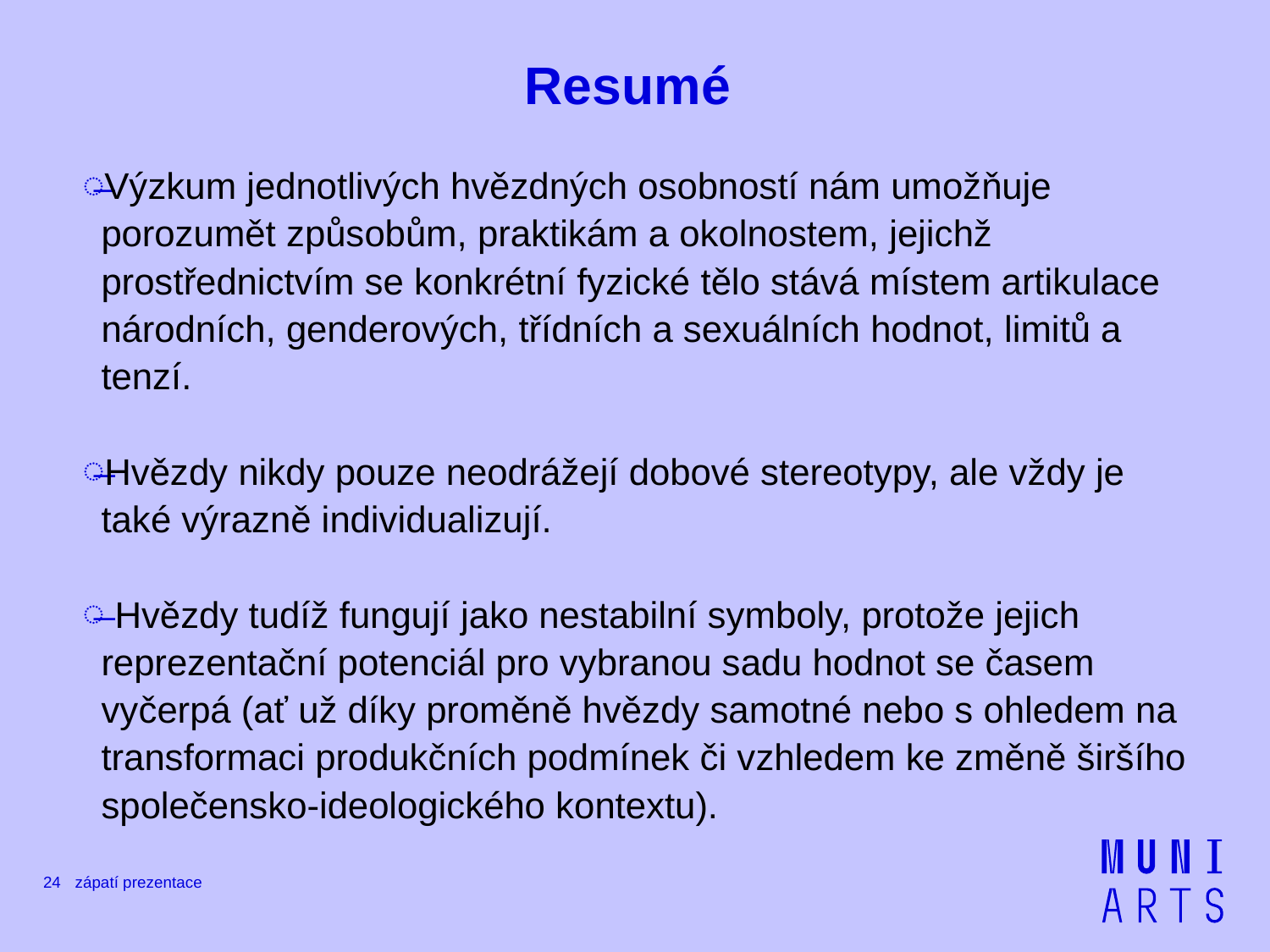

# Resumé
Výzkum jednotlivých hvězdných osobností nám umožňuje porozumět způsobům, praktikám a okolnostem, jejichž prostřednictvím se konkrétní fyzické tělo stává místem artikulace národních, genderových, třídních a sexuálních hodnot, limitů a tenzí.

Hvězdy nikdy pouze neodrážejí dobové stereotypy, ale vždy je také výrazně individualizují.

 Hvězdy tudíž fungují jako nestabilní symboly, protože jejich reprezentační potenciál pro vybranou sadu hodnot se časem vyčerpá (ať už díky proměně hvězdy samotné nebo s ohledem na transformaci produkčních podmínek či vzhledem ke změně širšího společensko-ideologického kontextu).

24
zápatí prezentace